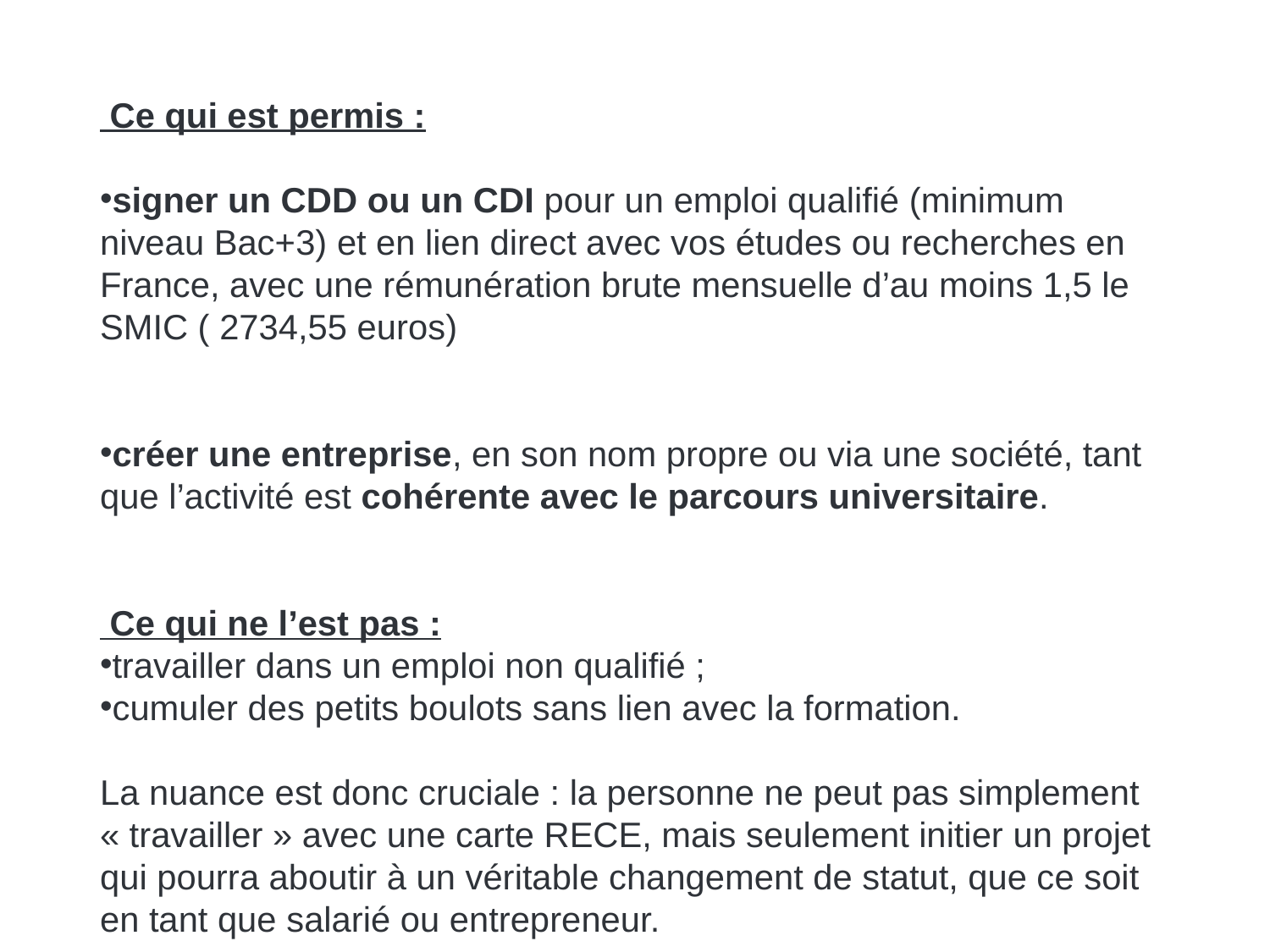

Ce qui est permis :

signer un CDD ou un CDI pour un emploi qualifié (minimum niveau Bac+3) et en lien direct avec vos études ou recherches en France, avec une rémunération brute mensuelle d’au moins 1,5 le SMIC ( 2734,55 euros)

créer une entreprise, en son nom propre ou via une société, tant que l’activité est cohérente avec le parcours universitaire.

 Ce qui ne l’est pas :
travailler dans un emploi non qualifié ;
cumuler des petits boulots sans lien avec la formation.

La nuance est donc cruciale : la personne ne peut pas simplement « travailler » avec une carte RECE, mais seulement initier un projet qui pourra aboutir à un véritable changement de statut, que ce soit en tant que salarié ou entrepreneur.